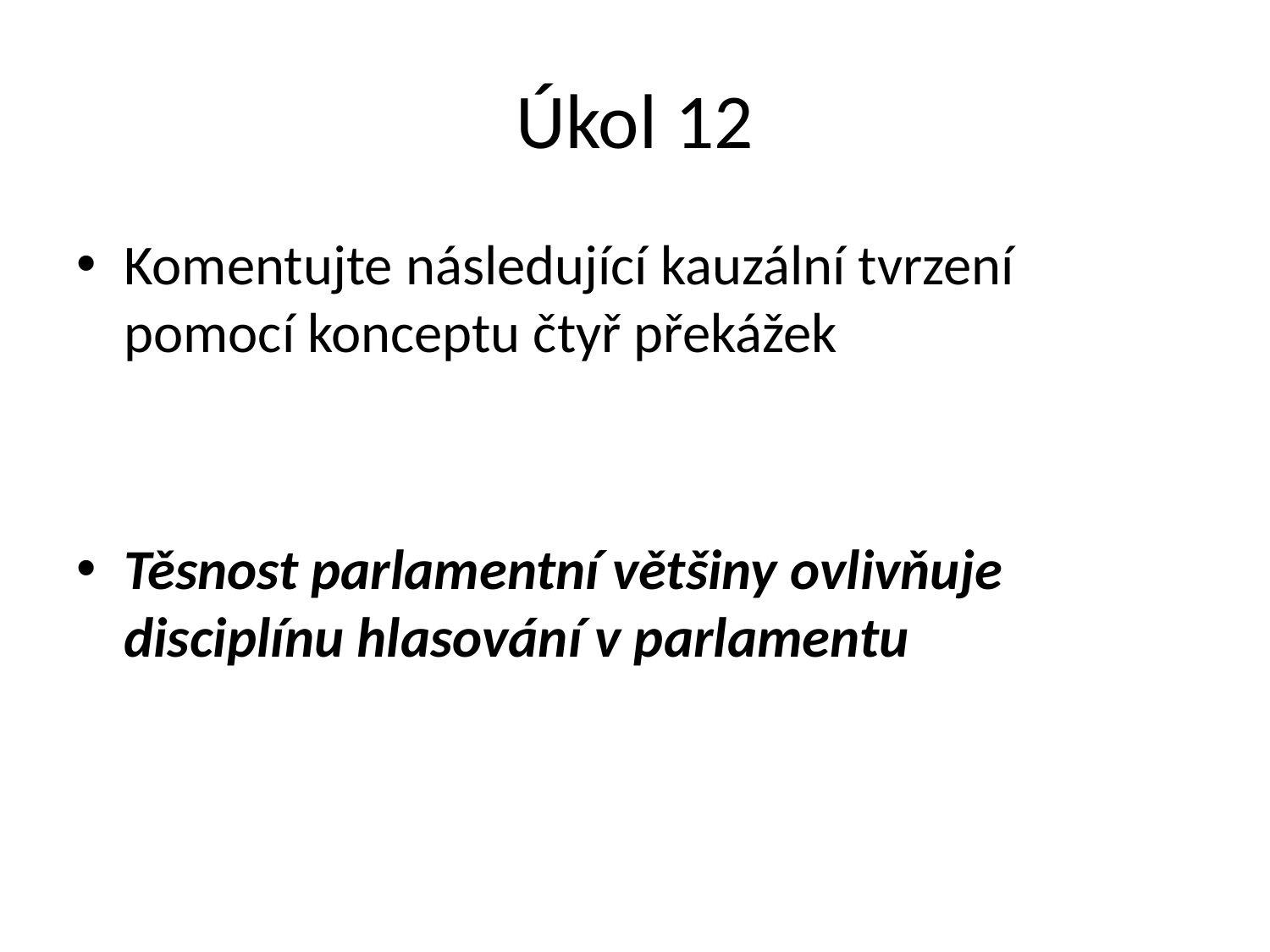

# Úkol 12
Komentujte následující kauzální tvrzení pomocí konceptu čtyř překážek

Těsnost parlamentní většiny ovlivňuje disciplínu hlasování v parlamentu